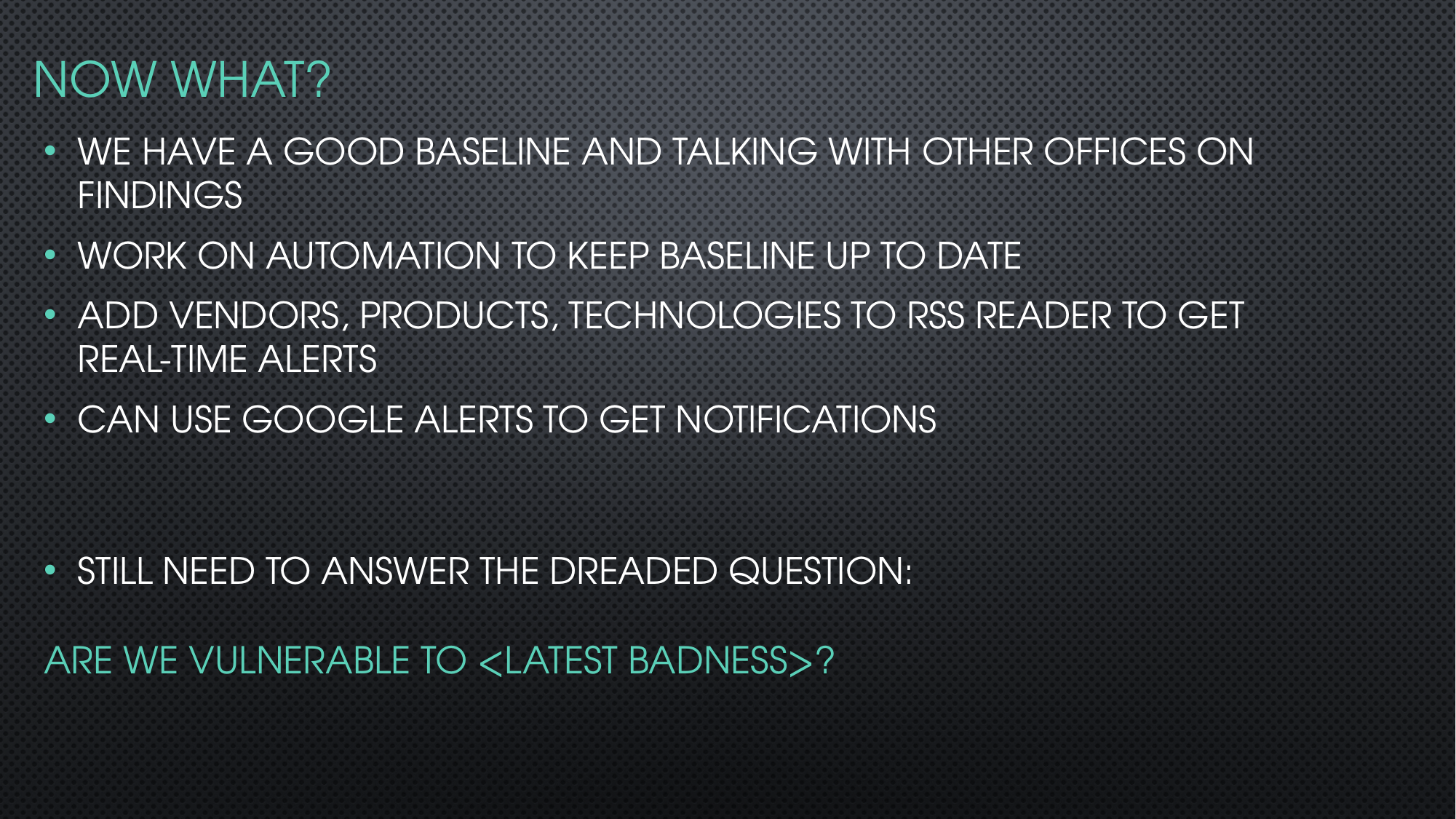

# Now what?
We have a good baseline and talking with other offices on findings
Work on automation to keep baseline up to date
Add vendors, products, technologies to rss reader to get real-time alerts
Can use google alerts to get notifications
Still need to answer the dreaded question:

Are we vulnerable to <latest badness>?